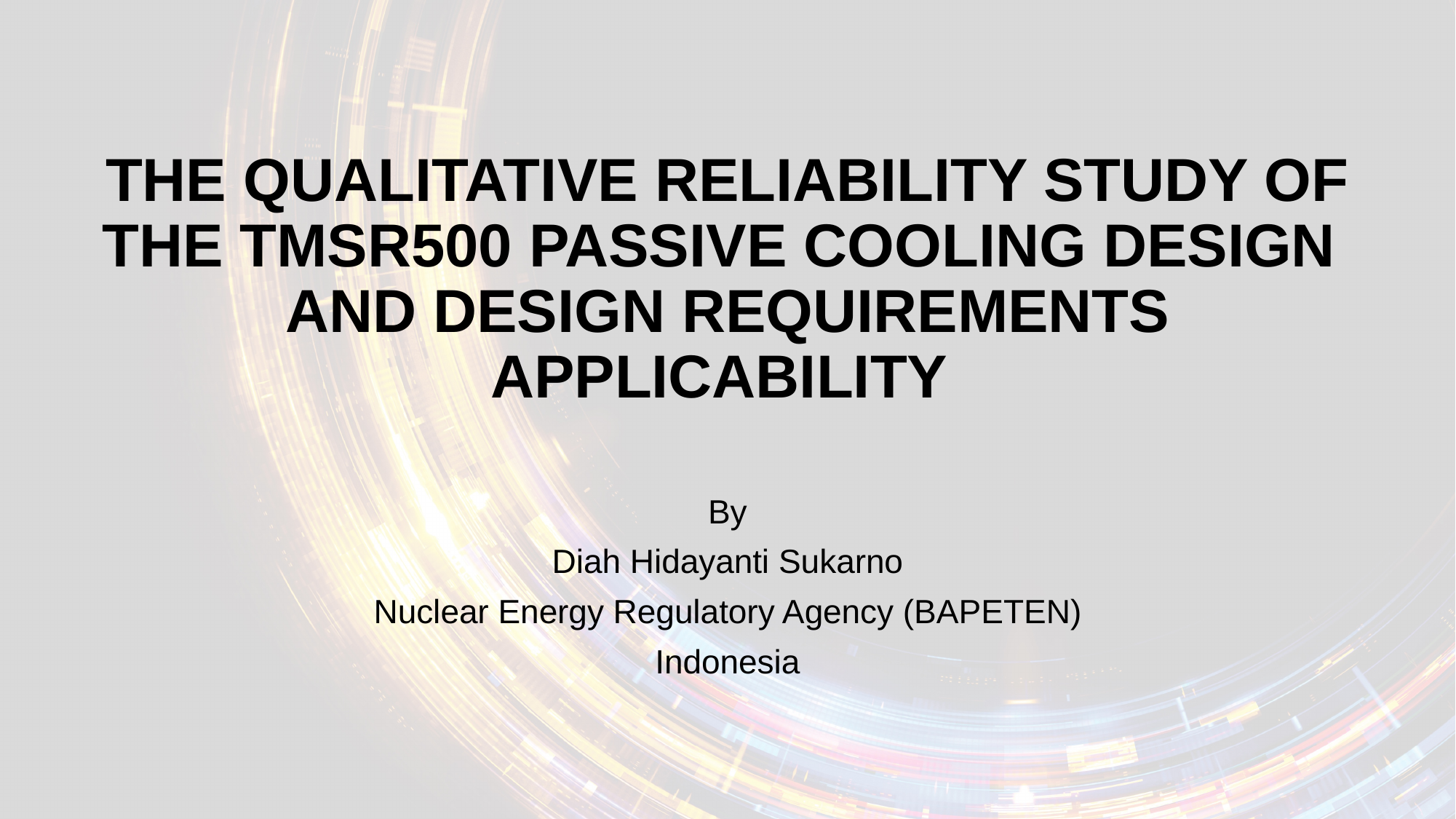

# THE QUALITATIVE RELIABILITY STUDY OF THE TMSR500 PASSIVE COOLING DESIGN AND DESIGN REQUIREMENTS APPLICABILITY
By
Diah Hidayanti Sukarno
Nuclear Energy Regulatory Agency (BAPETEN)
Indonesia